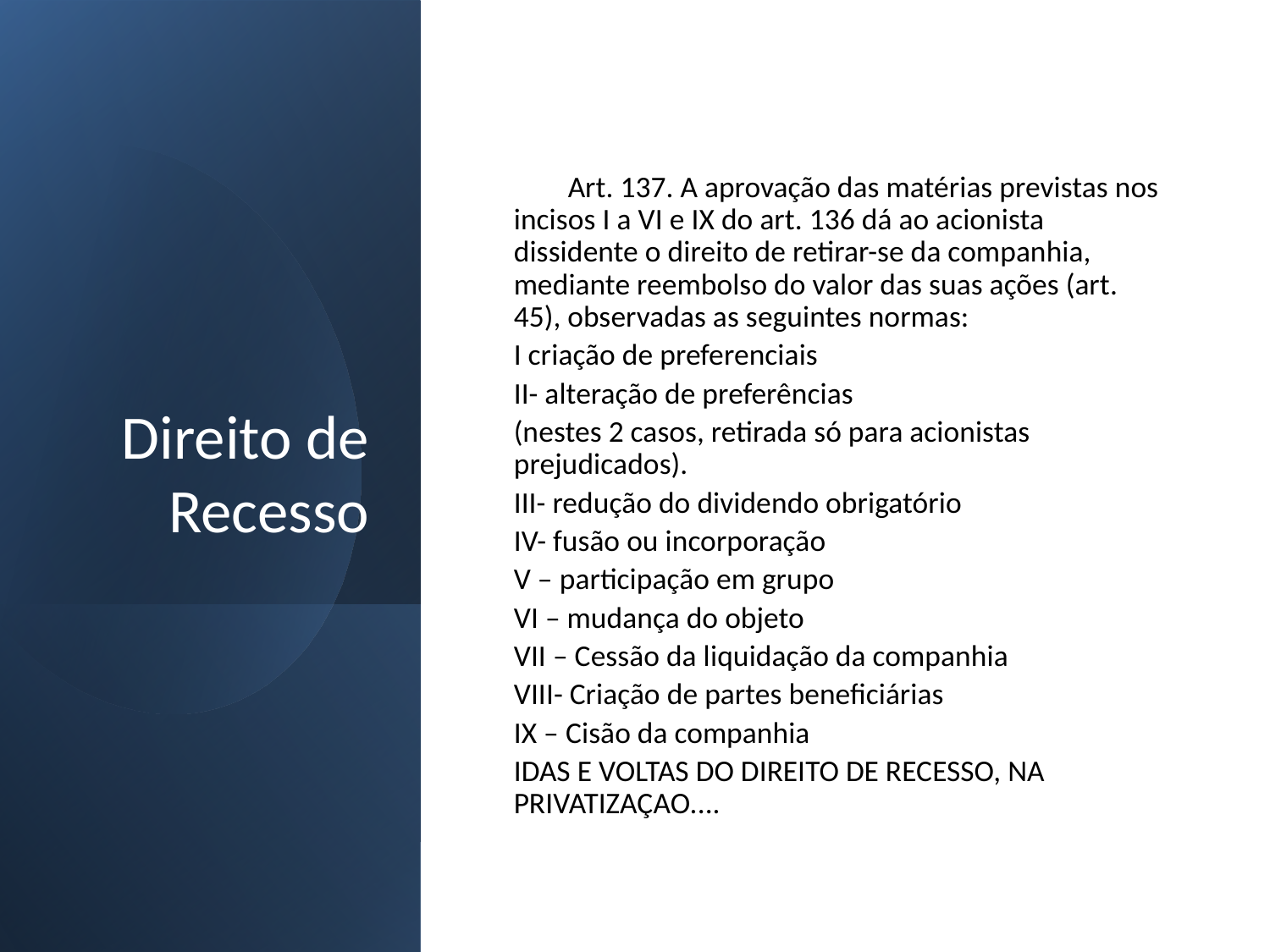

# Direito de Recesso

        Art. 137. A aprovação das matérias previstas nos incisos I a VI e IX do art. 136 dá ao acionista dissidente o direito de retirar-se da companhia, mediante reembolso do valor das suas ações (art. 45), observadas as seguintes normas:
I criação de preferenciais
II- alteração de preferências
(nestes 2 casos, retirada só para acionistas prejudicados).
III- redução do dividendo obrigatório
IV- fusão ou incorporação
V – participação em grupo
VI – mudança do objeto
VII – Cessão da liquidação da companhia
VIII- Criação de partes beneficiárias
IX – Cisão da companhia
IDAS E VOLTAS DO DIREITO DE RECESSO, NA PRIVATIZAÇAO....